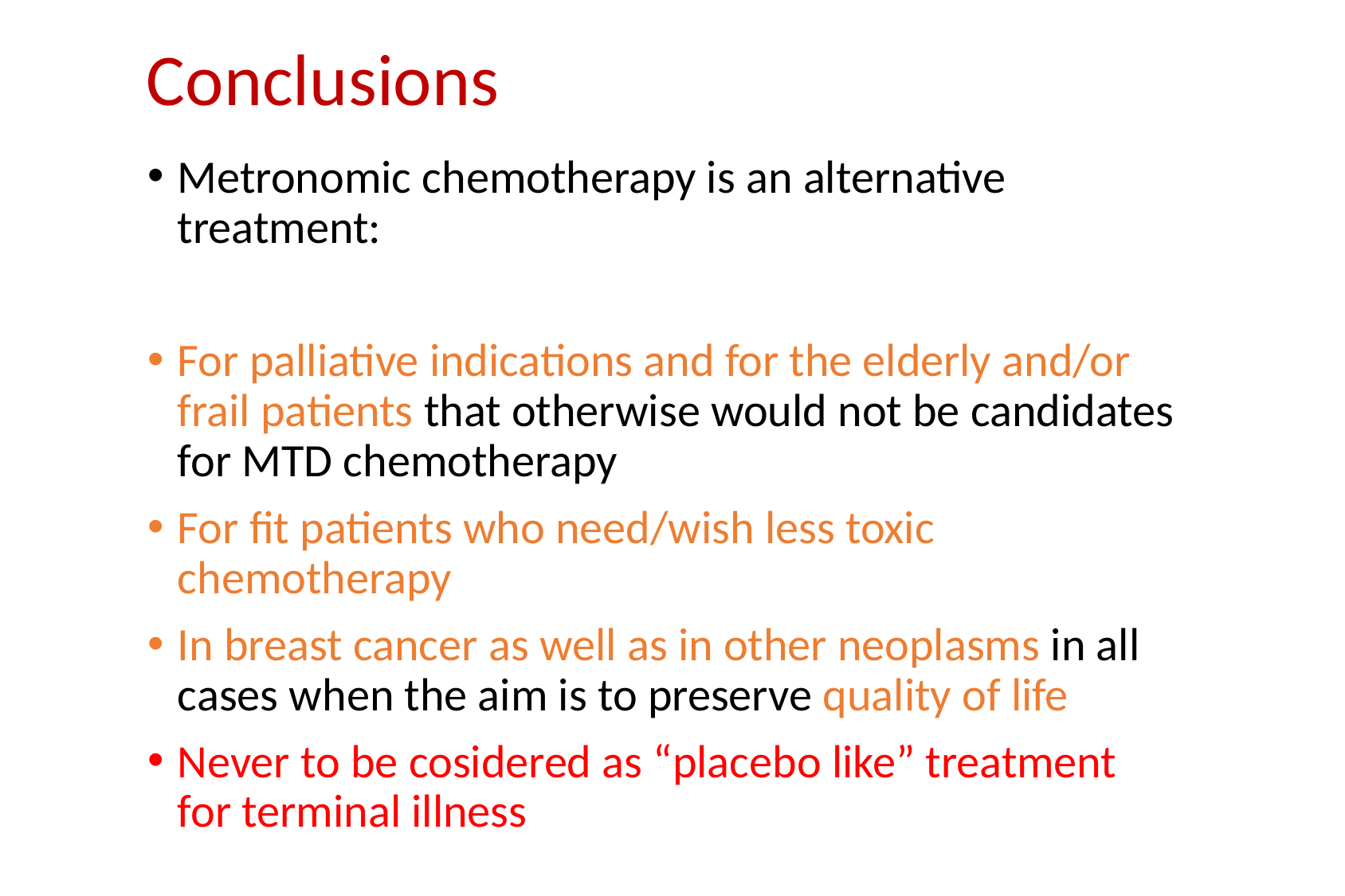

# Conclusions
Metronomic chemotherapy is an alternative treatment:

For palliative indications and for the elderly and/or frail patients that otherwise would not be candidates for MTD chemotherapy
For fit patients who need/wish less toxic chemotherapy
In breast cancer as well as in other neoplasms in all cases when the aim is to preserve quality of life
Never to be cosidered as “placebo like” treatment for terminal illness